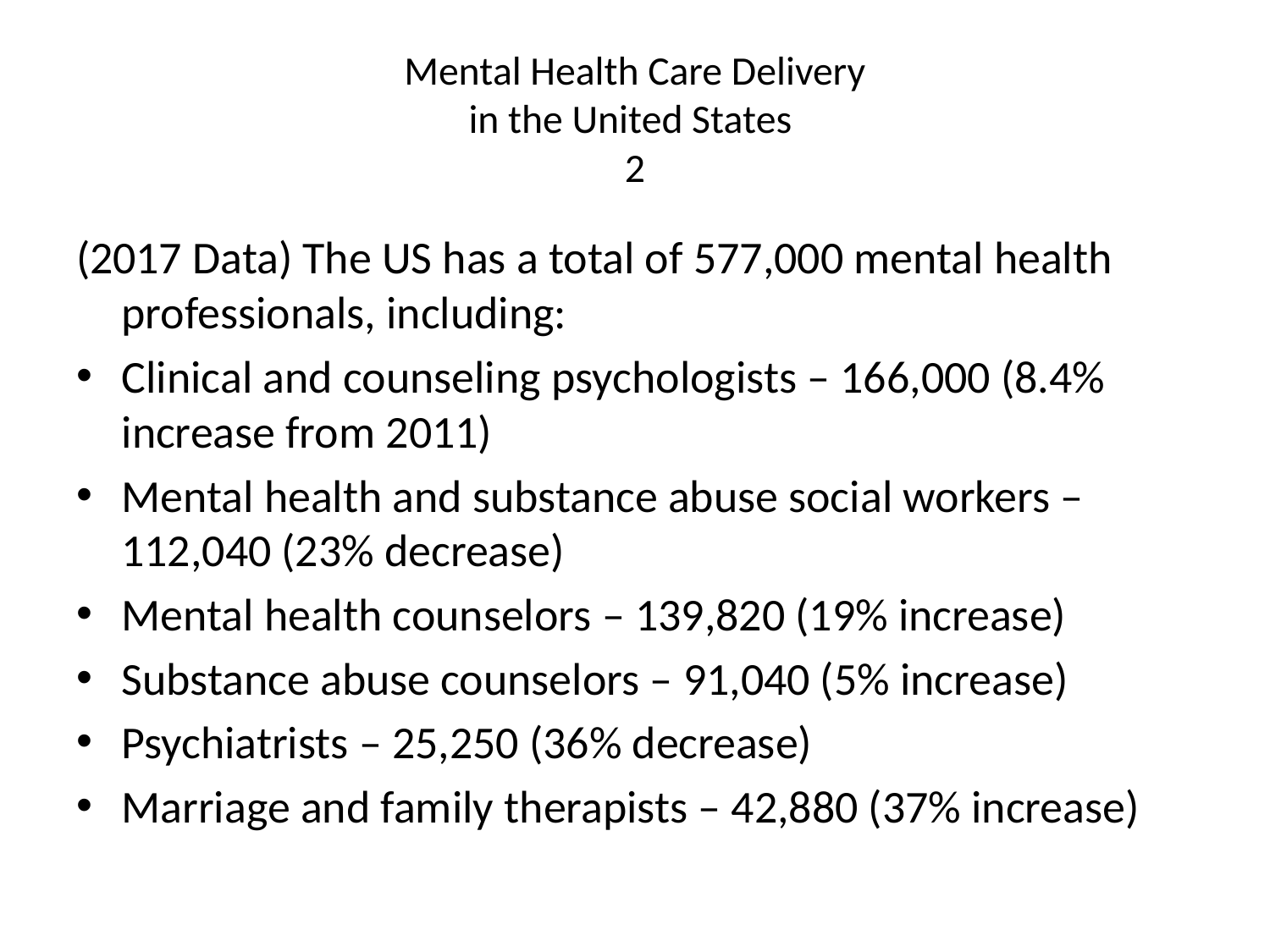

# Mental Health Care Delivery in the United States 2
(2017 Data) The US has a total of 577,000 mental health professionals, including:
Clinical and counseling psychologists – 166,000 (8.4% increase from 2011)
Mental health and substance abuse social workers – 112,040 (23% decrease)
Mental health counselors – 139,820 (19% increase)
Substance abuse counselors – 91,040 (5% increase)
Psychiatrists – 25,250 (36% decrease)
Marriage and family therapists – 42,880 (37% increase)